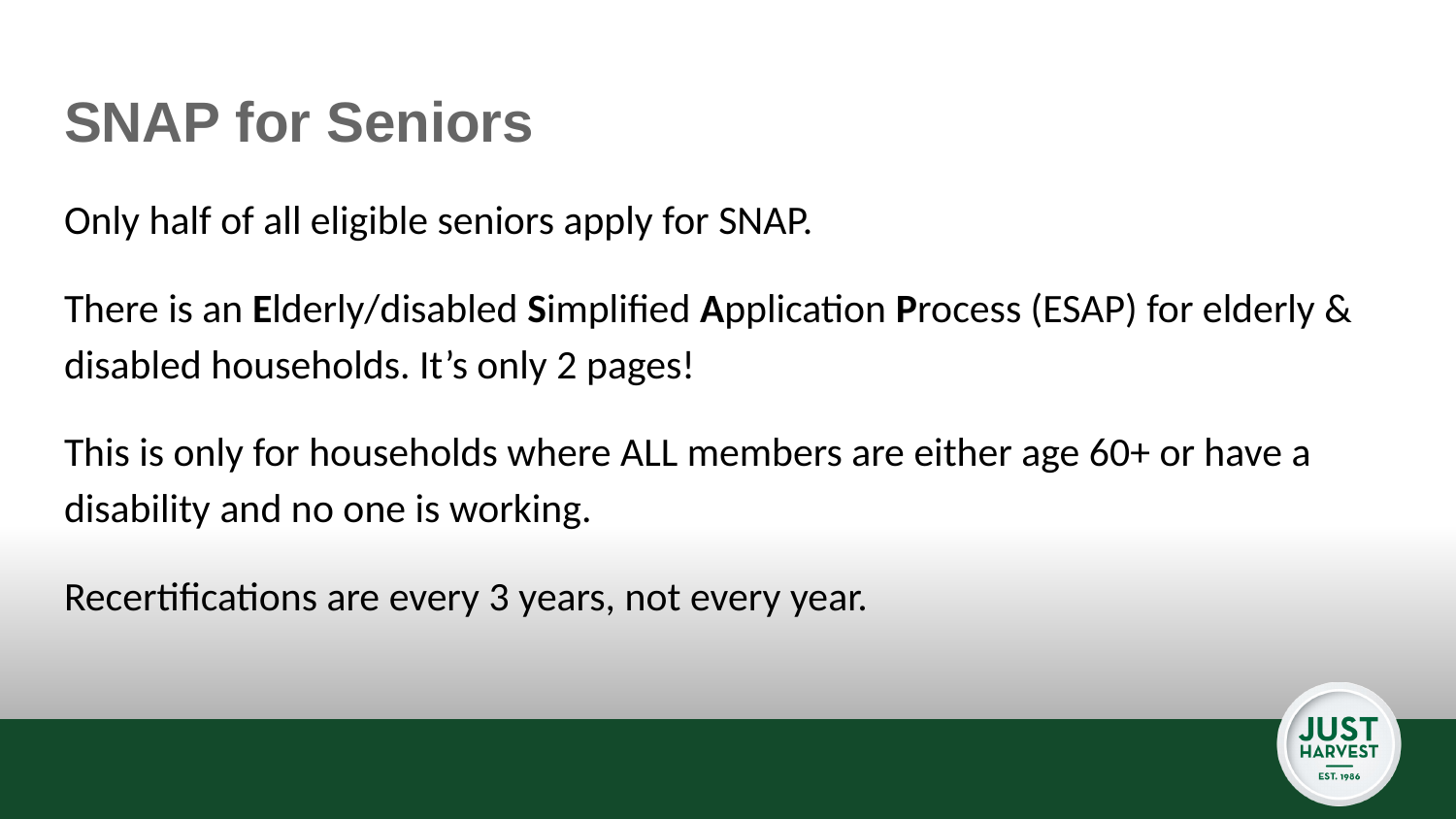

# SNAP for Seniors
Only half of all eligible seniors apply for SNAP.
There is an Elderly/disabled Simplified Application Process (ESAP) for elderly & disabled households. It’s only 2 pages!
This is only for households where ALL members are either age 60+ or have a disability and no one is working.
Recertifications are every 3 years, not every year.